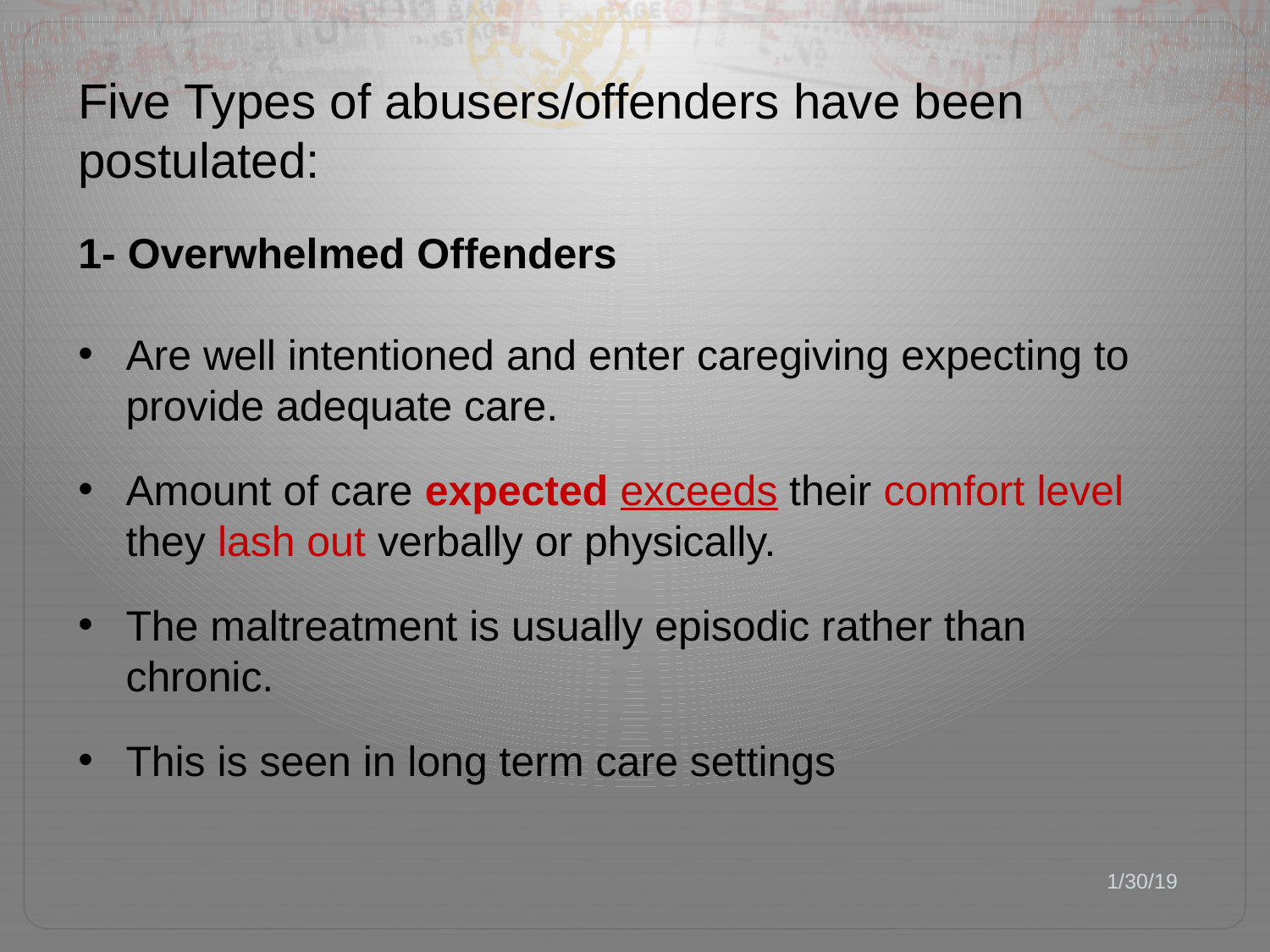

Five Types of abusers/offenders have been postulated:

1- Overwhelmed Offenders

Are well intentioned and enter caregiving expecting to provide adequate care.

Amount of care expected exceeds their comfort level they lash out verbally or physically.

The maltreatment is usually episodic rather than chronic.

This is seen in long term care settings
1/30/19